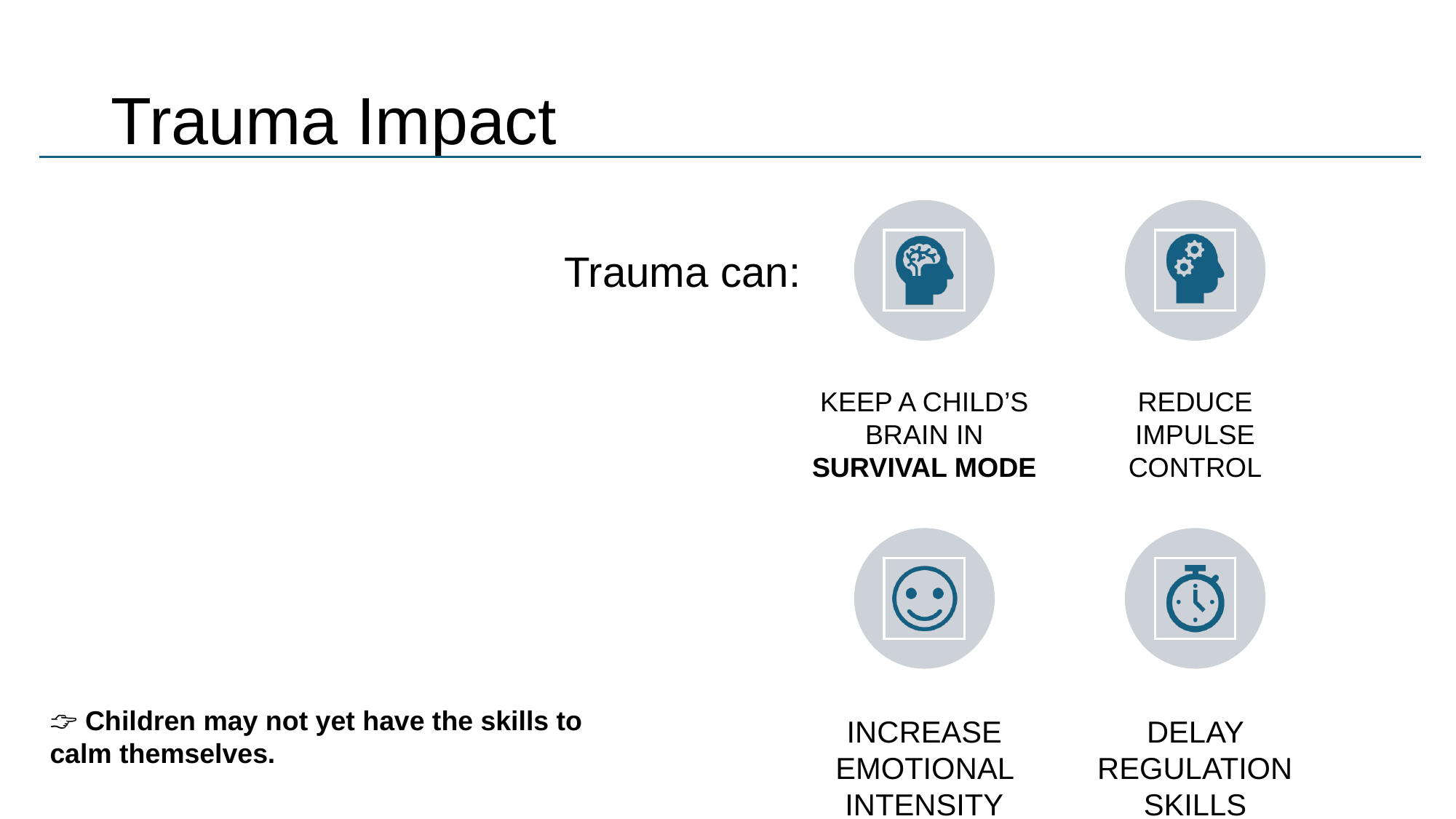

# Trauma Impact
Keep a child’s brain in survival mode
Reduce impulse control
Increase emotional intensity
Delay regulation skills
Trauma can:
👉 Children may not yet have the skills to calm themselves.